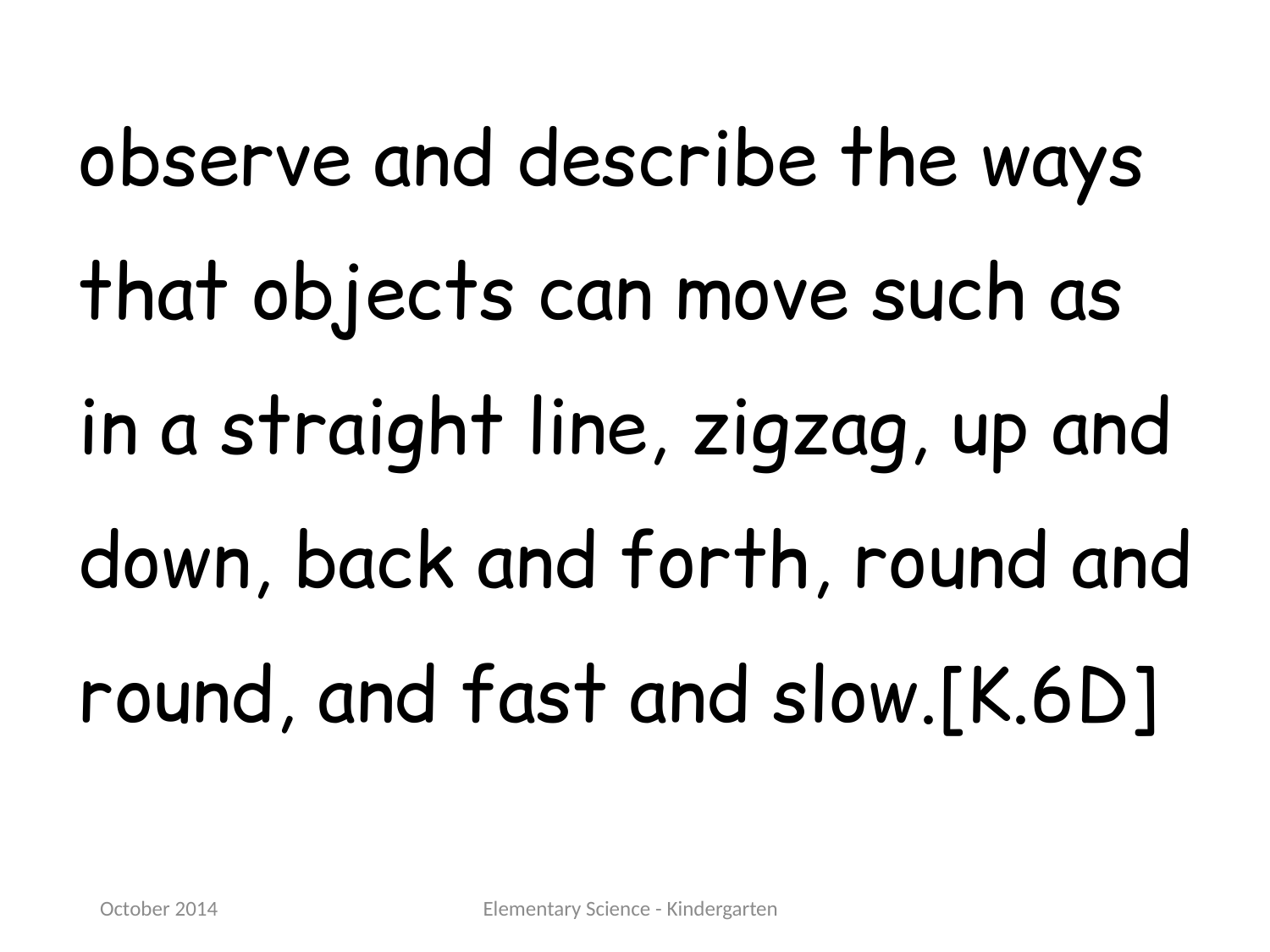

observe and describe the ways that objects can move such as in a straight line, zigzag, up and down, back and forth, round and round, and fast and slow.[K.6D]
October 2014
Elementary Science - Kindergarten